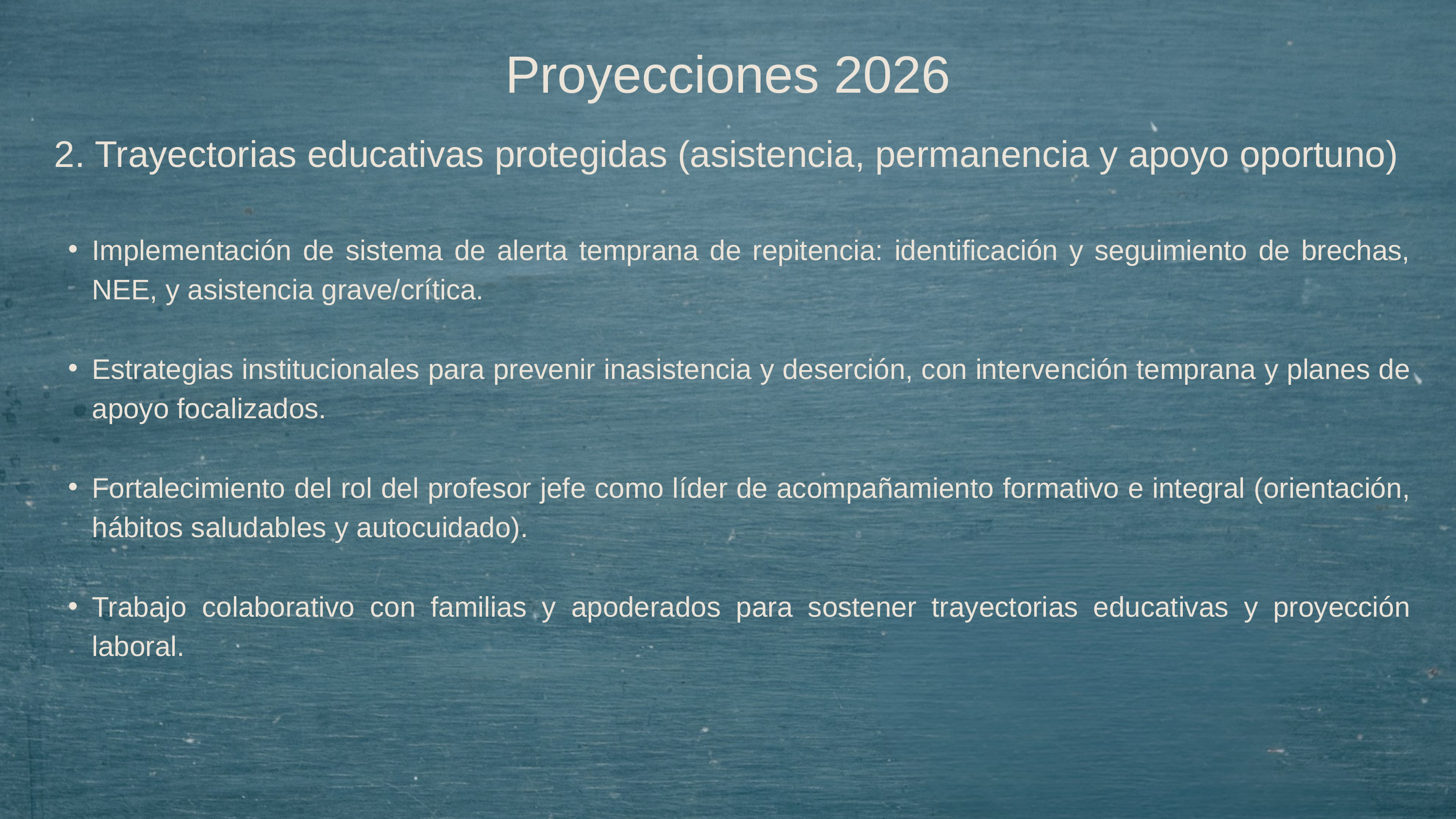

Proyecciones 2026
 2. Trayectorias educativas protegidas (asistencia, permanencia y apoyo oportuno)

Implementación de sistema de alerta temprana de repitencia: identificación y seguimiento de brechas, NEE, y asistencia grave/crítica.

Estrategias institucionales para prevenir inasistencia y deserción, con intervención temprana y planes de apoyo focalizados.

Fortalecimiento del rol del profesor jefe como líder de acompañamiento formativo e integral (orientación, hábitos saludables y autocuidado).

Trabajo colaborativo con familias y apoderados para sostener trayectorias educativas y proyección laboral.